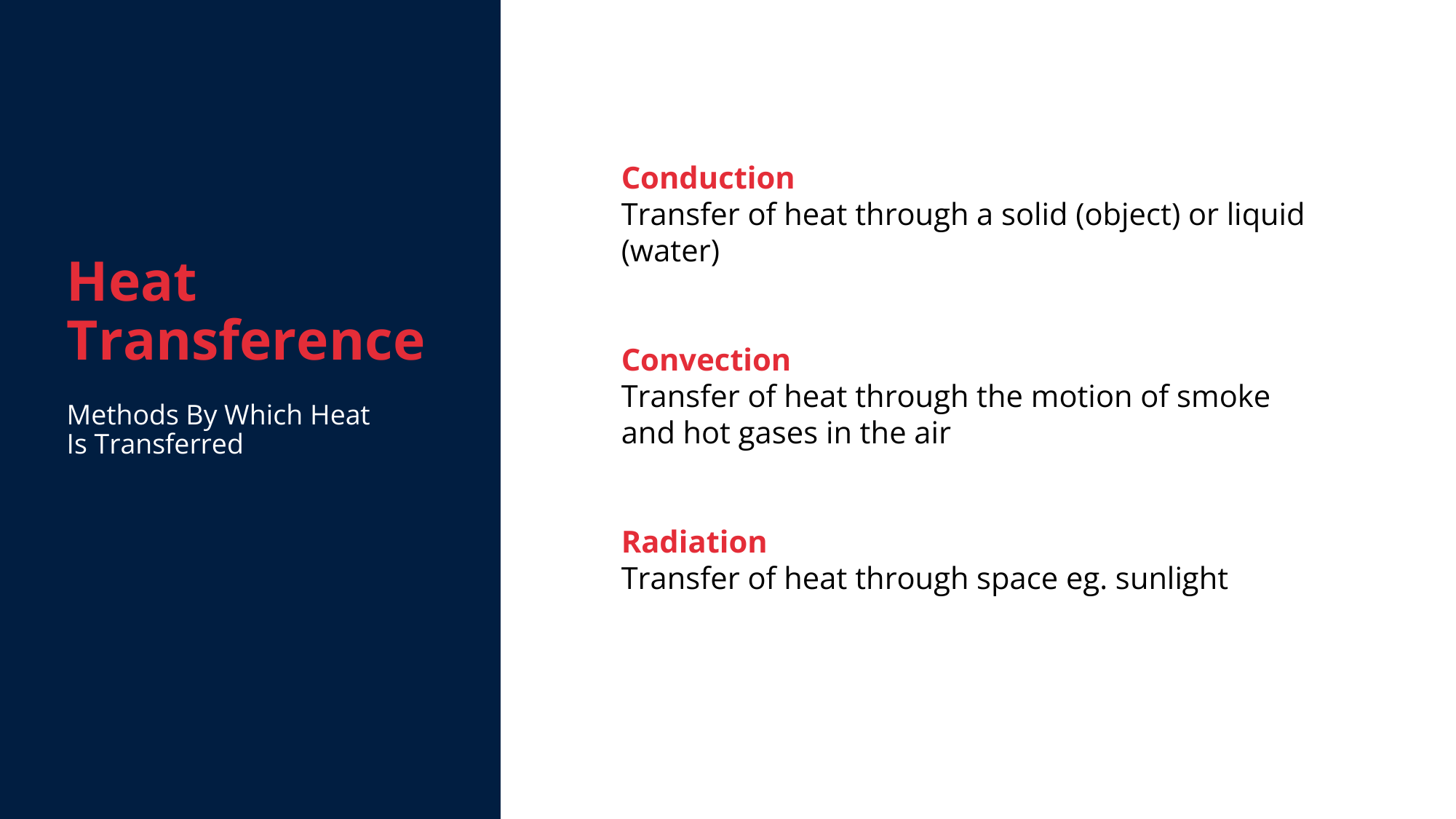

Heat Transference

Methods By Which Heat
Is Transferred
Conduction
Transfer of heat through a solid (object) or liquid (water)

Convection
Transfer of heat through the motion of smoke and hot gases in the air

Radiation
Transfer of heat through space eg. sunlight